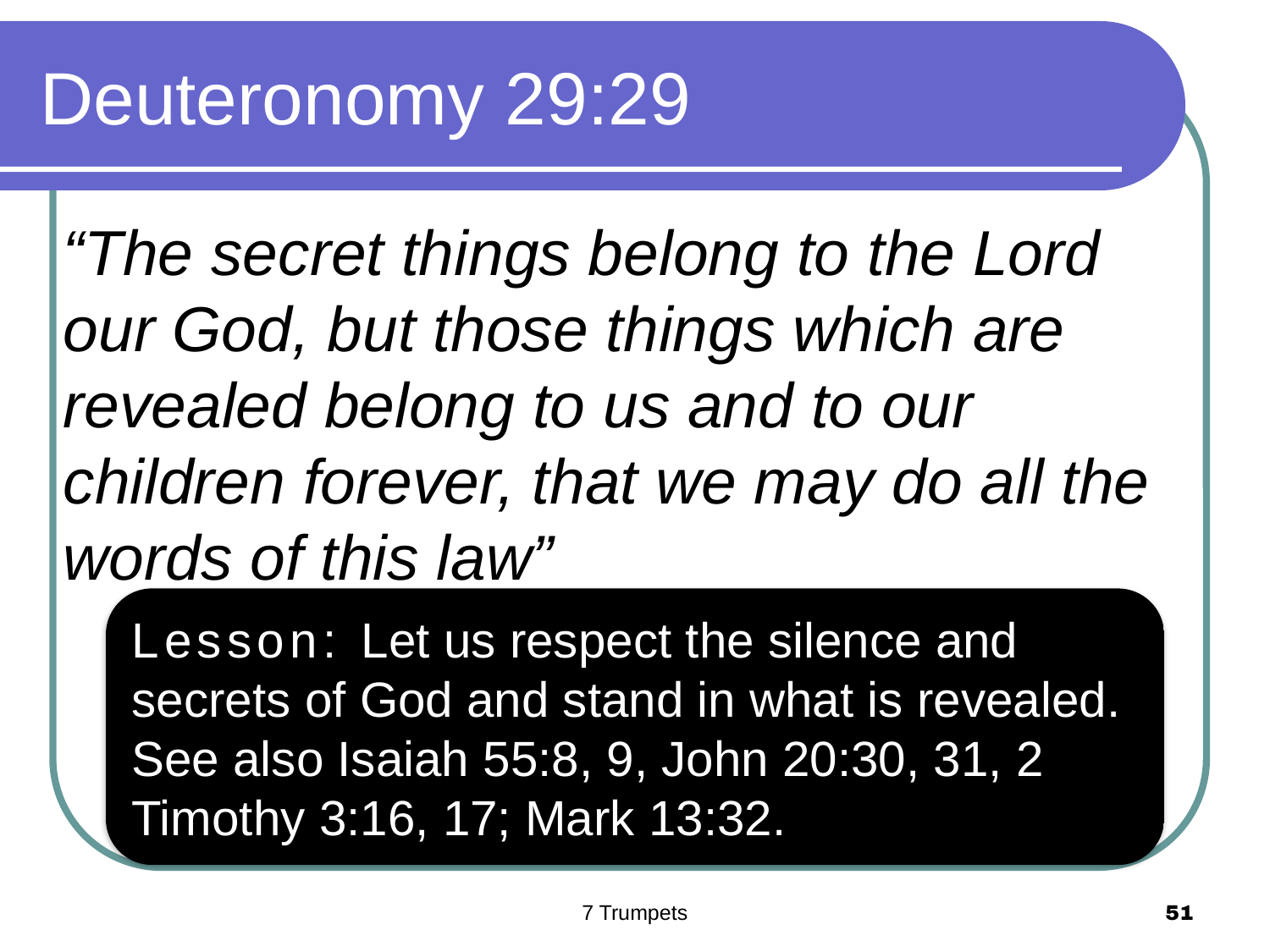

# Deuteronomy 29:29
“The secret things belong to the Lord our God, but those things which are revealed belong to us and to our children forever, that we may do all the words of this law”
Lesson: Let us respect the silence and secrets of God and stand in what is revealed.
See also Isaiah 55:8, 9, John 20:30, 31, 2 Timothy 3:16, 17; Mark 13:32.
7 Trumpets
51